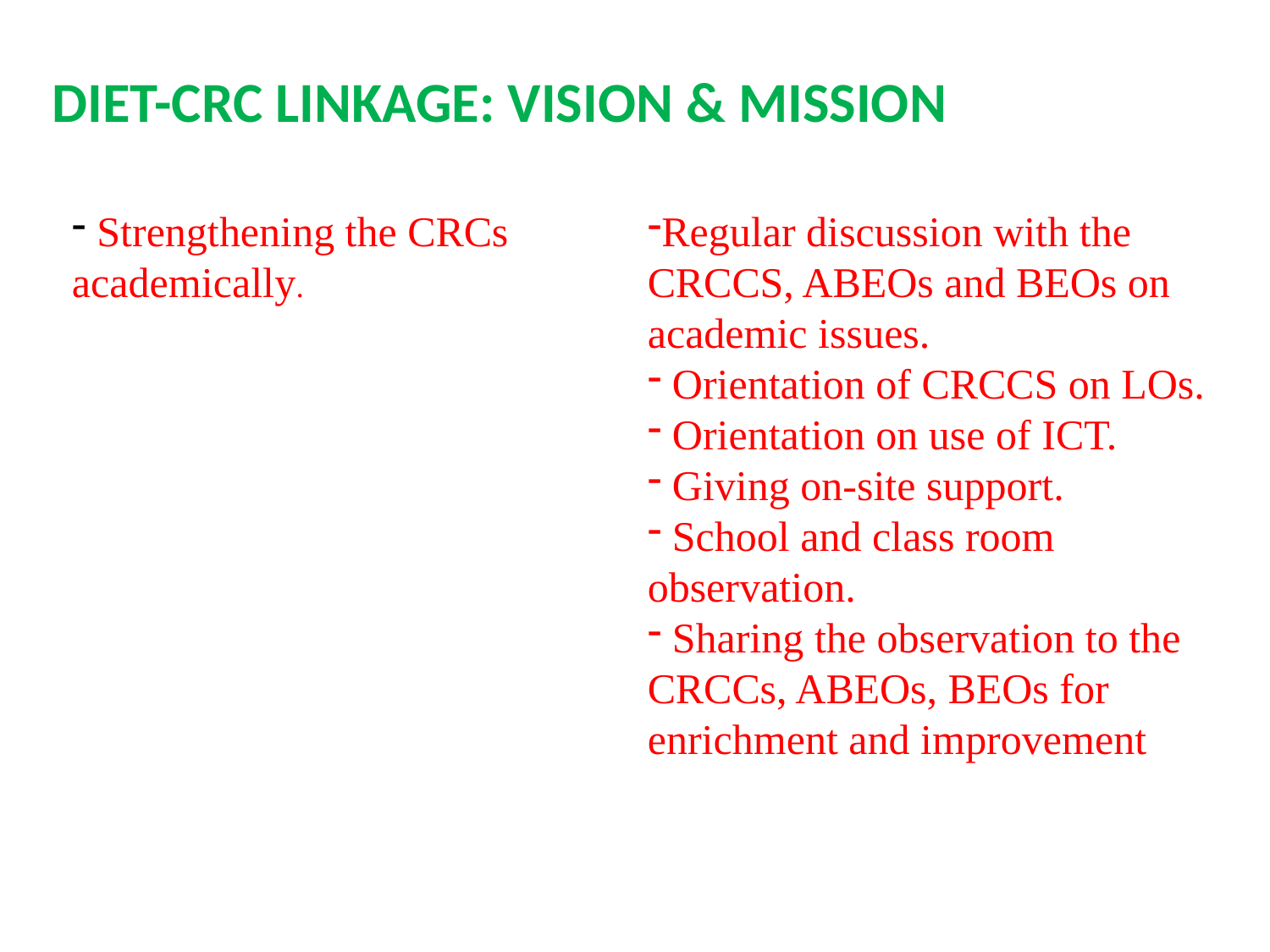

DIET-CRC LINKAGE: VISION & MISSION
 Strengthening the CRCs academically.
Regular discussion with the CRCCS, ABEOs and BEOs on academic issues.
 Orientation of CRCCS on LOs.
 Orientation on use of ICT.
 Giving on-site support.
 School and class room observation.
 Sharing the observation to the CRCCs, ABEOs, BEOs for enrichment and improvement